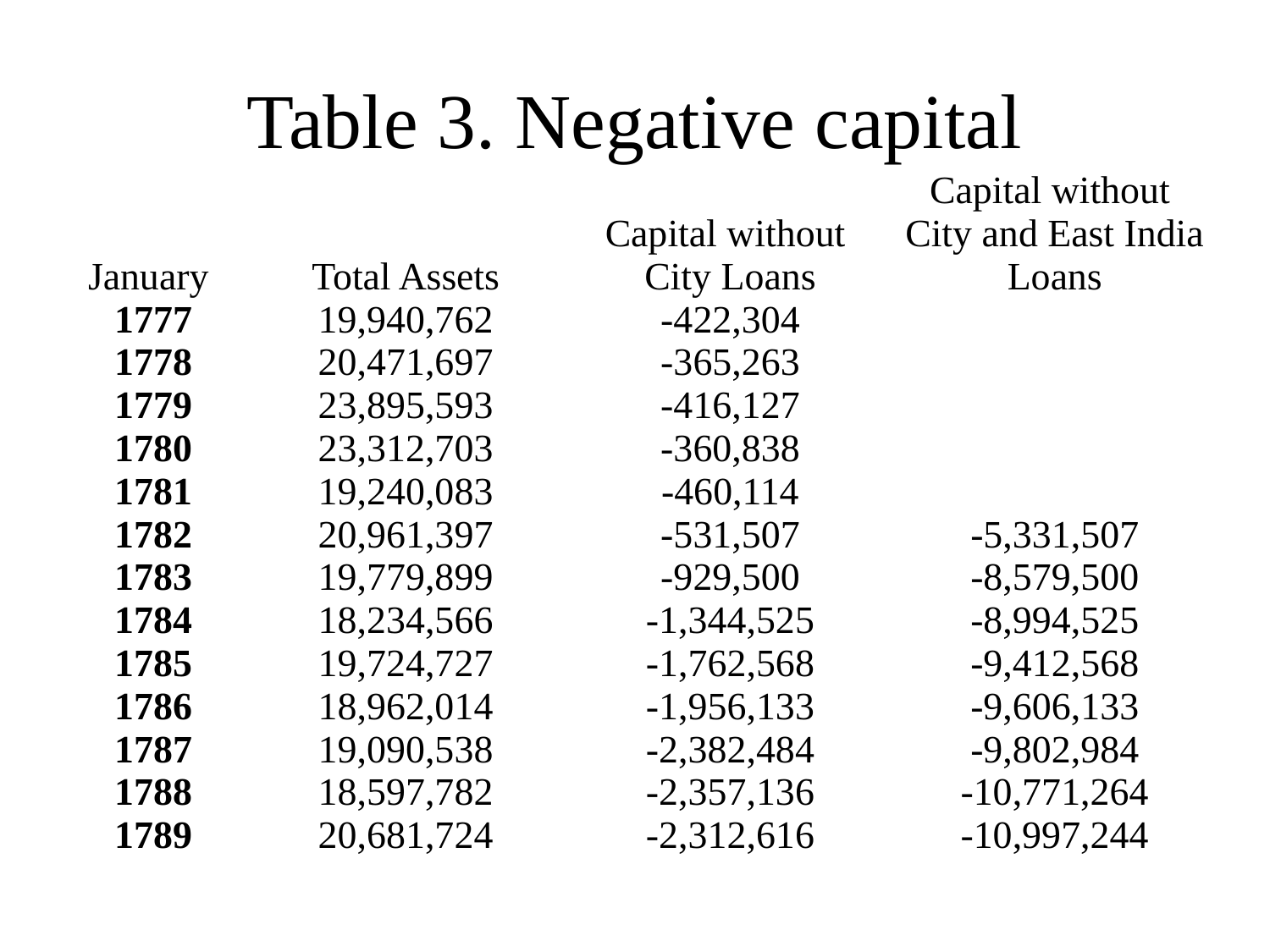

# Table 3. Negative capital
| January | Total Assets | Capital without City Loans | Capital without City and East India Loans |
| --- | --- | --- | --- |
| 1777 | 19,940,762 | -422,304 |  |
| 1778 | 20,471,697 | -365,263 |  |
| 1779 | 23,895,593 | -416,127 |  |
| 1780 | 23,312,703 | -360,838 |  |
| 1781 | 19,240,083 | -460,114 |  |
| 1782 | 20,961,397 | -531,507 | -5,331,507 |
| 1783 | 19,779,899 | -929,500 | -8,579,500 |
| 1784 | 18,234,566 | -1,344,525 | -8,994,525 |
| 1785 | 19,724,727 | -1,762,568 | -9,412,568 |
| 1786 | 18,962,014 | -1,956,133 | -9,606,133 |
| 1787 | 19,090,538 | -2,382,484 | -9,802,984 |
| 1788 | 18,597,782 | -2,357,136 | -10,771,264 |
| 1789 | 20,681,724 | -2,312,616 | -10,997,244 |